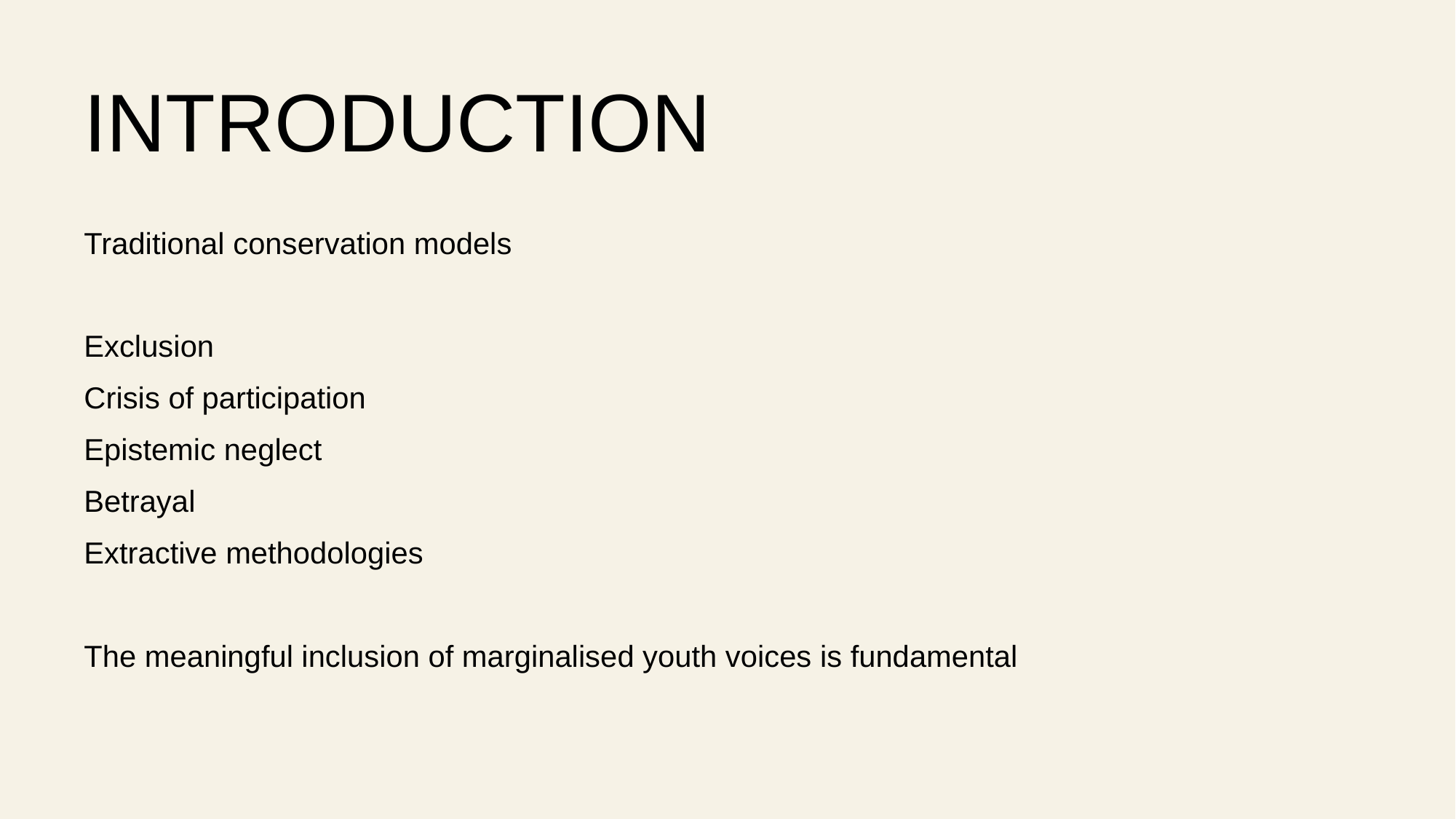

# Introduction
Traditional conservation models

Exclusion
Crisis of participation
Epistemic neglect
Betrayal
Extractive methodologies

The meaningful inclusion of marginalised youth voices is fundamental